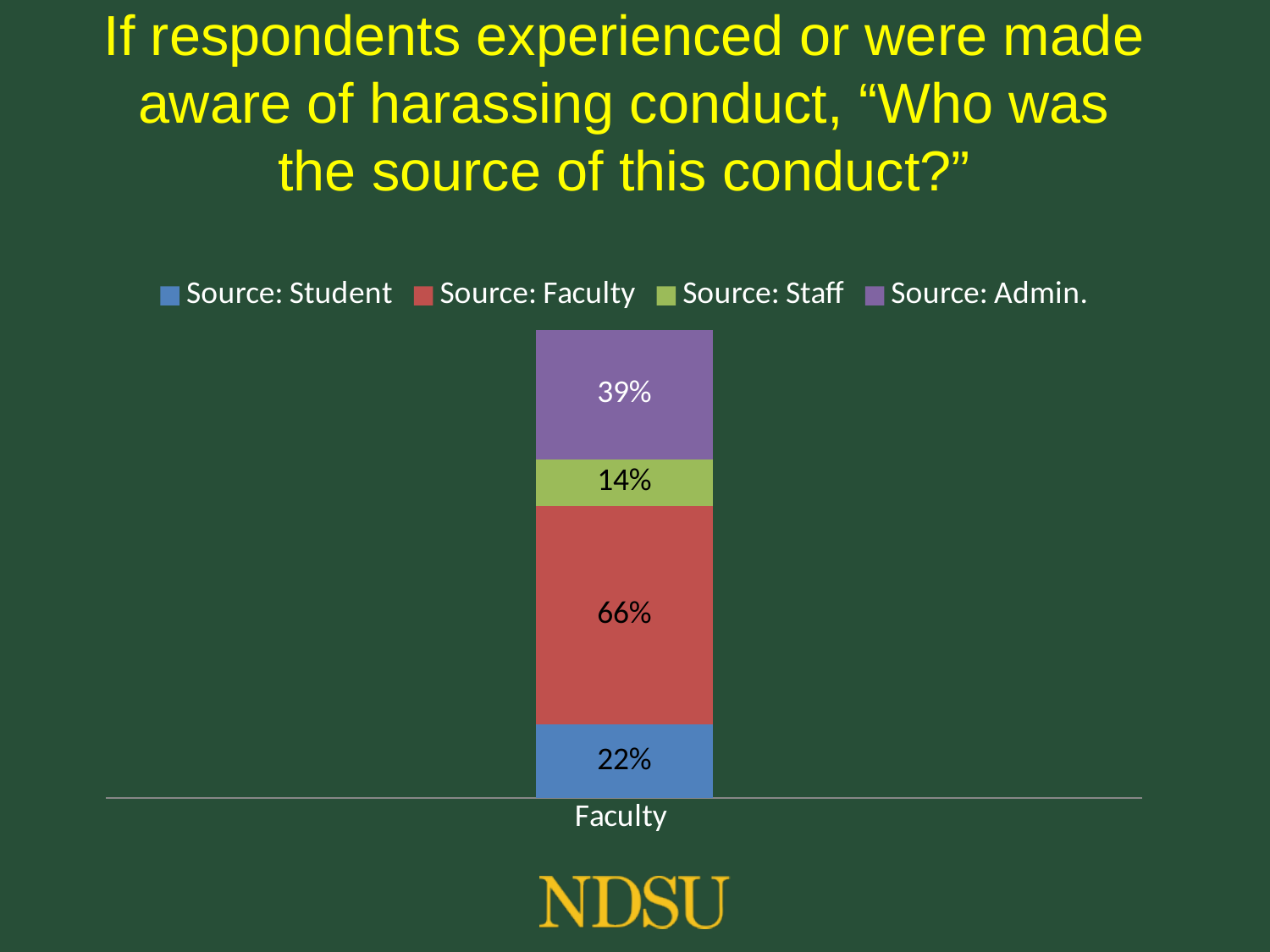

# If respondents experienced or were made aware of harassing conduct, “Who was the source of this conduct?”

### Chart

| Category | Source: Student | Source: Faculty | Source: Staff | Source: Admin. |
|---|---|---|---|---|
|  | None | None | None | None |
| Faculty  | 22.0 | 66.0 | 14.0 | 39.0 |